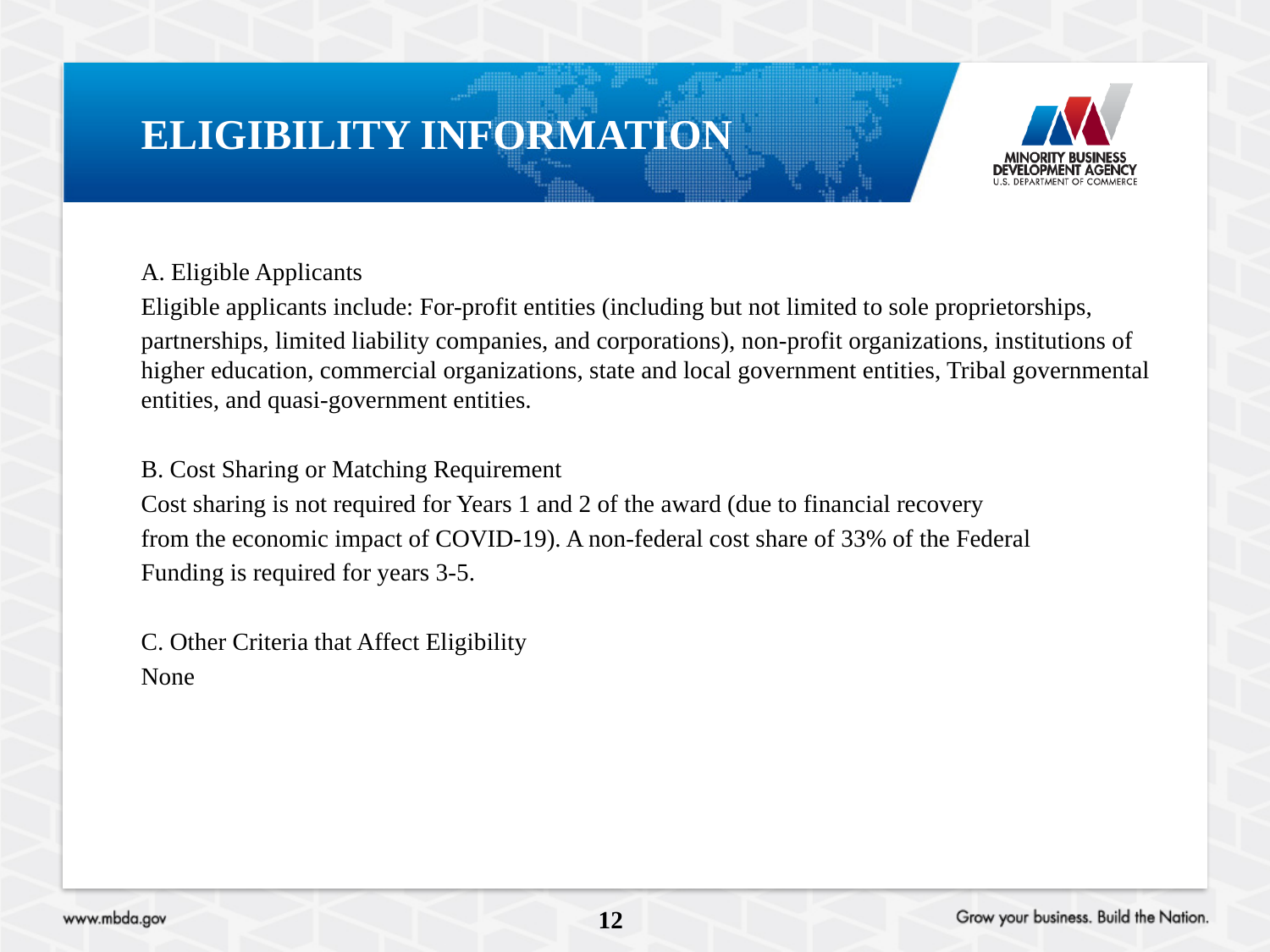

# Eligibility Information
A. Eligible Applicants
Eligible applicants include: For-profit entities (including but not limited to sole proprietorships,
partnerships, limited liability companies, and corporations), non-profit organizations, institutions of higher education, commercial organizations, state and local government entities, Tribal governmental entities, and quasi-government entities.

B. Cost Sharing or Matching Requirement
Cost sharing is not required for Years 1 and 2 of the award (due to financial recovery
from the economic impact of COVID-19). A non-federal cost share of 33% of the Federal
Funding is required for years 3-5.

C. Other Criteria that Affect Eligibility
None
12